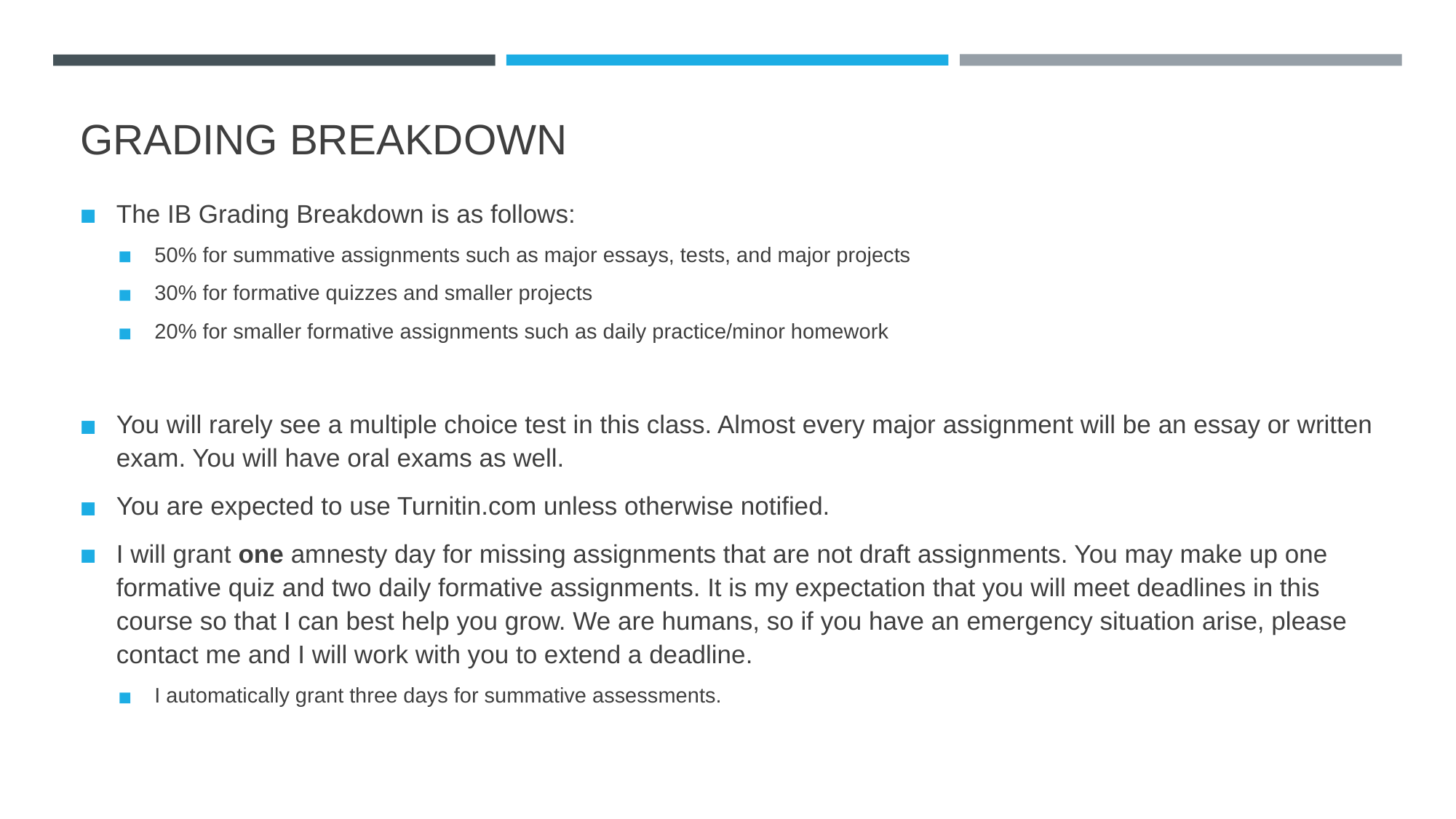

# GRADING BREAKDOWN
The IB Grading Breakdown is as follows:
50% for summative assignments such as major essays, tests, and major projects
30% for formative quizzes and smaller projects
20% for smaller formative assignments such as daily practice/minor homework

You will rarely see a multiple choice test in this class. Almost every major assignment will be an essay or written exam. You will have oral exams as well.
You are expected to use Turnitin.com unless otherwise notified.
I will grant one amnesty day for missing assignments that are not draft assignments. You may make up one formative quiz and two daily formative assignments. It is my expectation that you will meet deadlines in this course so that I can best help you grow. We are humans, so if you have an emergency situation arise, please contact me and I will work with you to extend a deadline.
I automatically grant three days for summative assessments.